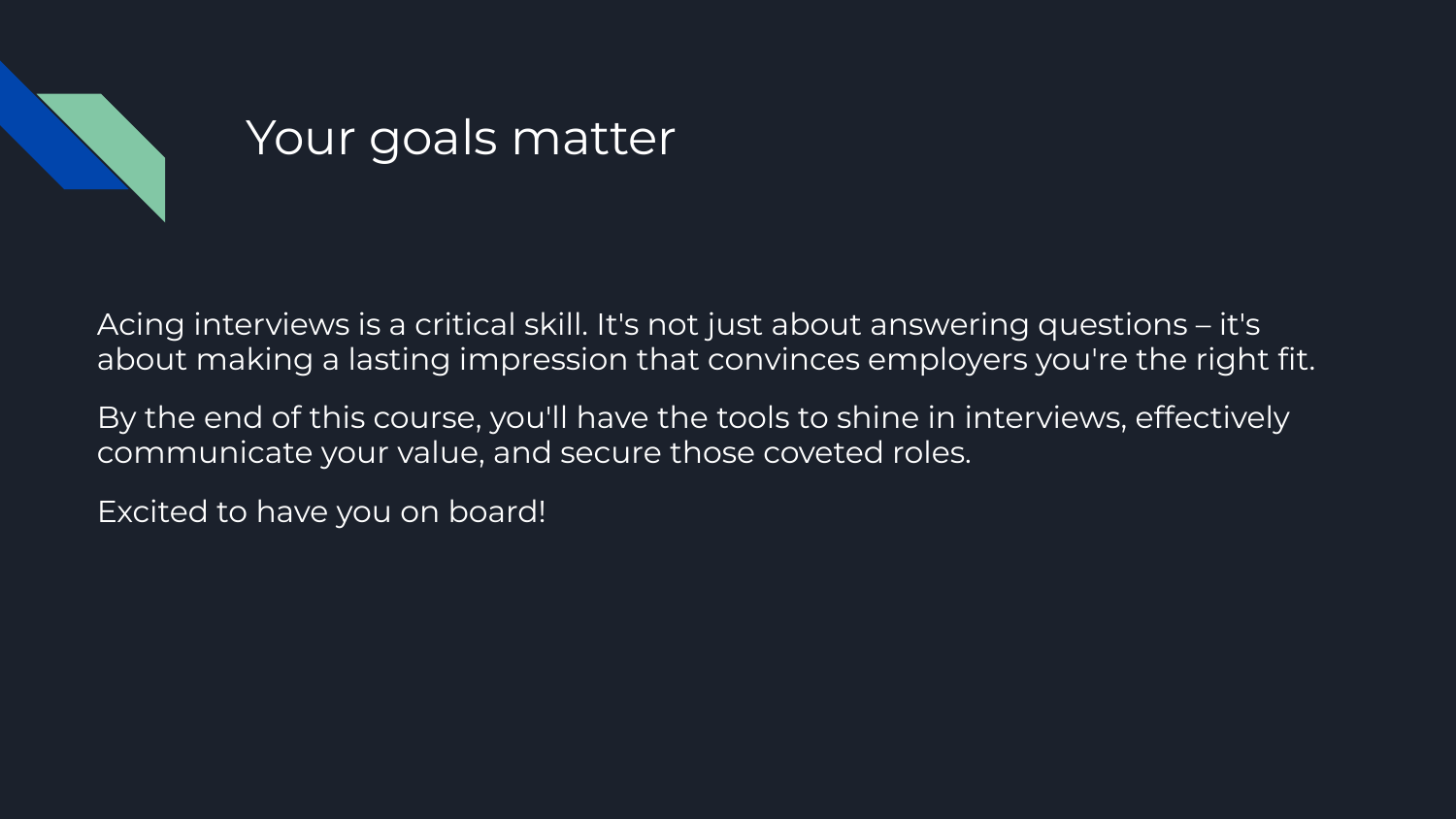

# Your goals matter

Acing interviews is a critical skill. It's not just about answering questions – it's about making a lasting impression that convinces employers you're the right fit.
By the end of this course, you'll have the tools to shine in interviews, effectively communicate your value, and secure those coveted roles.
Excited to have you on board!